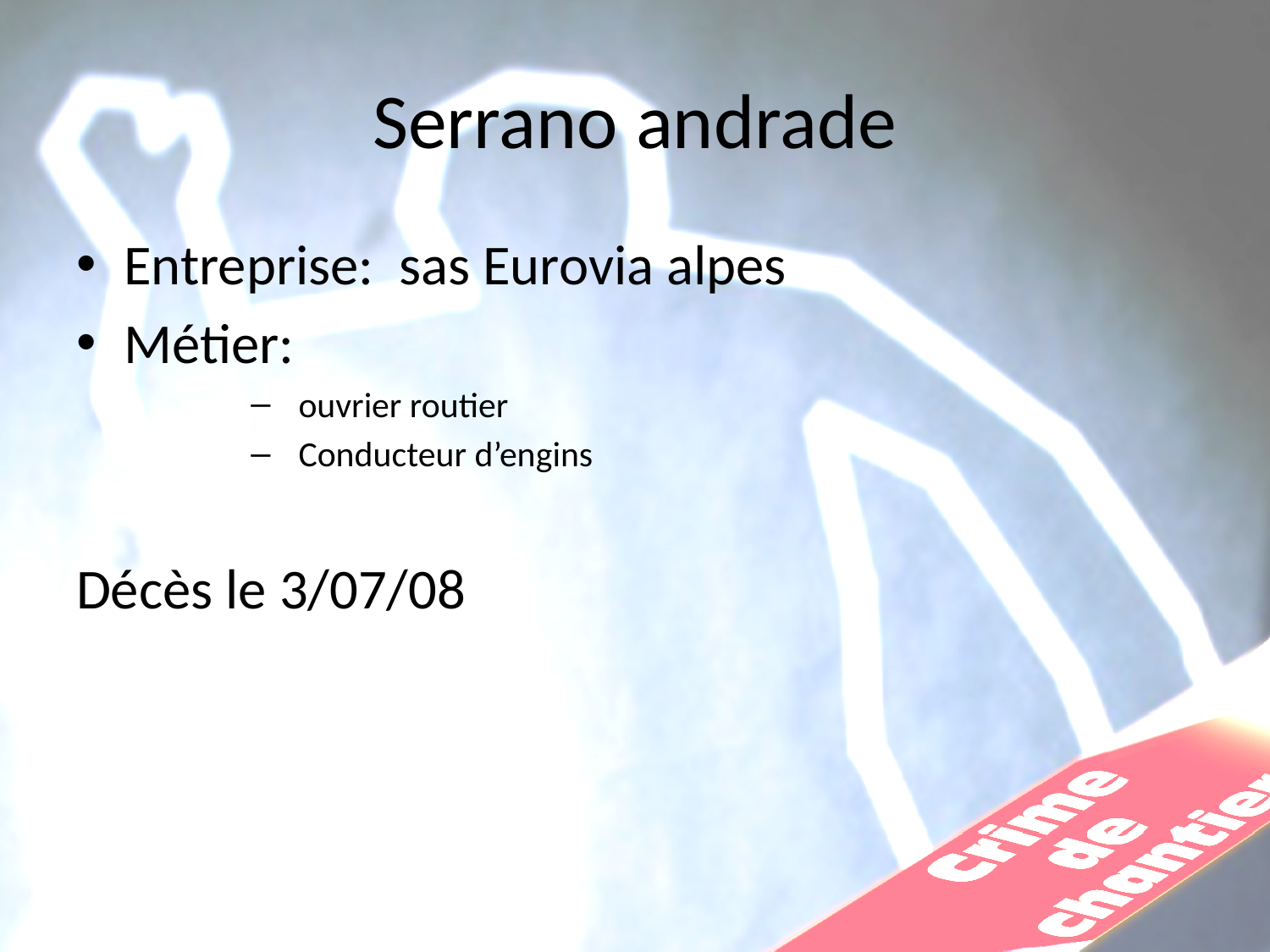

# Serrano andrade
Entreprise:  sas Eurovia alpes
Métier:
ouvrier routier
Conducteur d’engins

Décès le 3/07/08